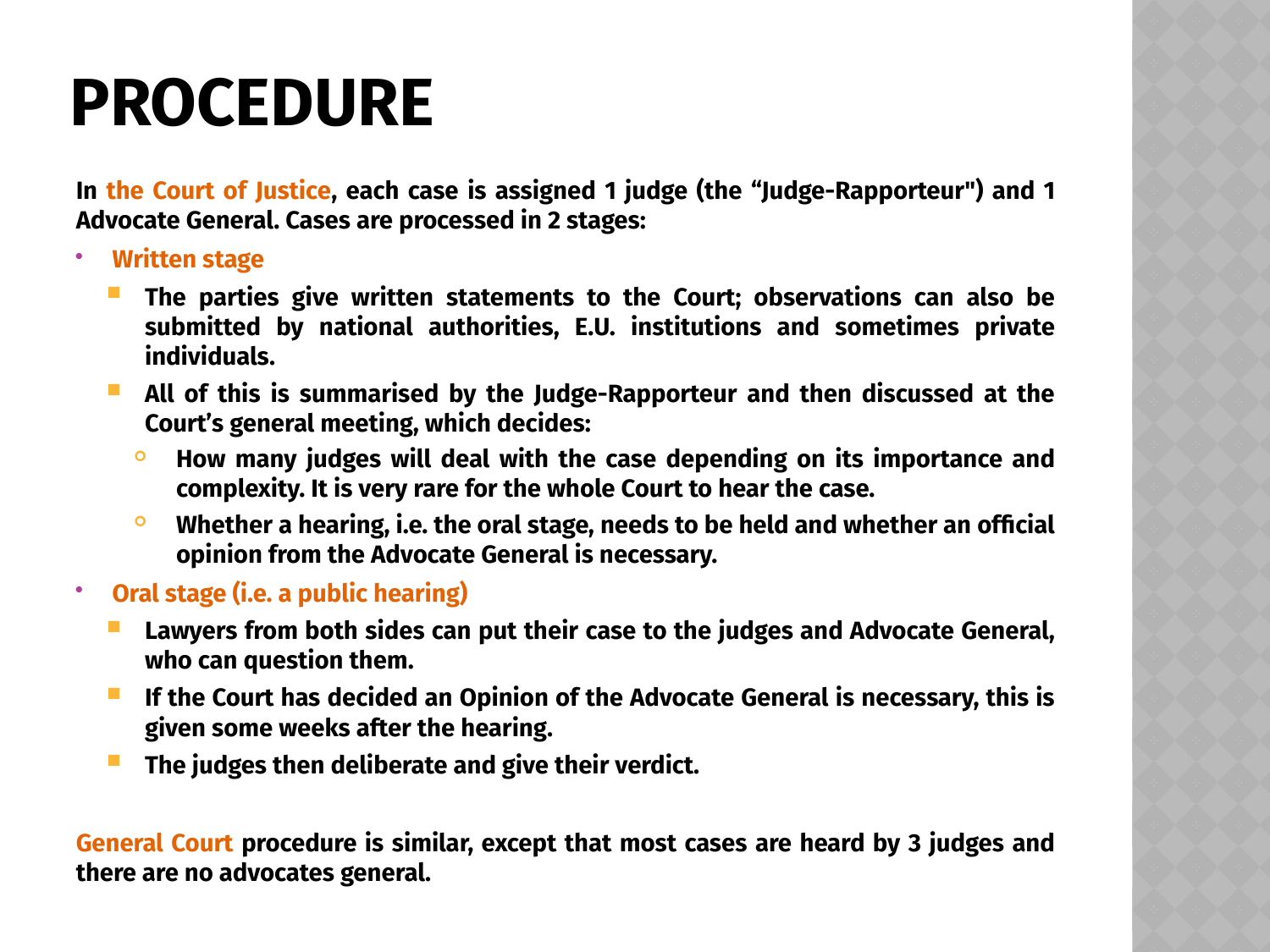

# Procedure
In the Court of Justice, each case is assigned 1 judge (the “Judge-Rapporteur") and 1 Advocate General. Cases are processed in 2 stages:
Written stage
The parties give written statements to the Court; observations can also be submitted by national authorities, E.U. institutions and sometimes private individuals.
All of this is summarised by the Judge-Rapporteur and then discussed at the Court’s general meeting, which decides:
How many judges will deal with the case depending on its importance and complexity. It is very rare for the whole Court to hear the case.
Whether a hearing, i.e. the oral stage, needs to be held and whether an official opinion from the Advocate General is necessary.
Oral stage (i.e. a public hearing)
Lawyers from both sides can put their case to the judges and Advocate General, who can question them.
If the Court has decided an Opinion of the Advocate General is necessary, this is given some weeks after the hearing.
The judges then deliberate and give their verdict.

General Court procedure is similar, except that most cases are heard by 3 judges and there are no advocates general.